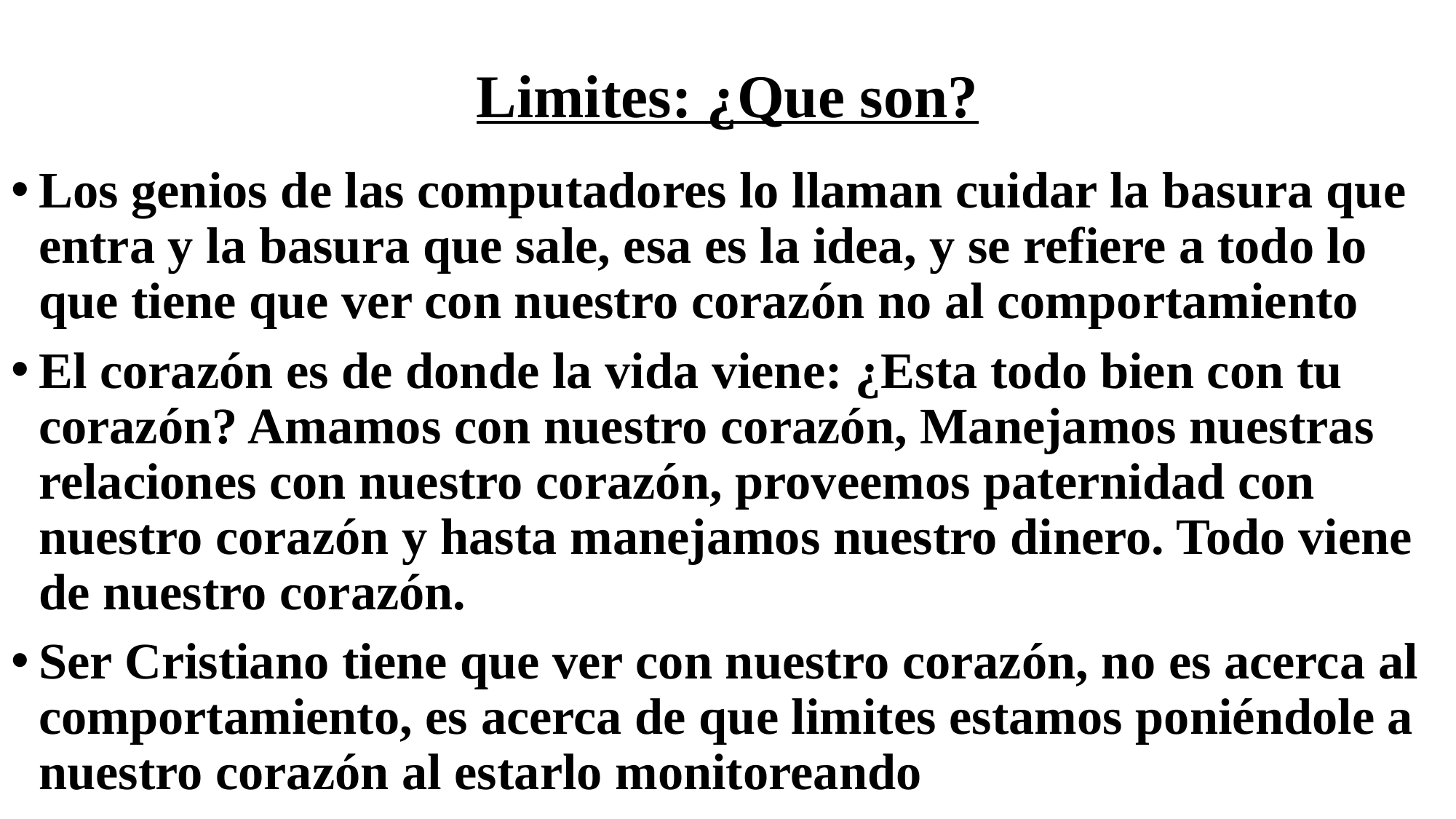

# Limites: ¿Que son?
Los genios de las computadores lo llaman cuidar la basura que entra y la basura que sale, esa es la idea, y se refiere a todo lo que tiene que ver con nuestro corazón no al comportamiento
El corazón es de donde la vida viene: ¿Esta todo bien con tu corazón? Amamos con nuestro corazón, Manejamos nuestras relaciones con nuestro corazón, proveemos paternidad con nuestro corazón y hasta manejamos nuestro dinero. Todo viene de nuestro corazón.
Ser Cristiano tiene que ver con nuestro corazón, no es acerca al comportamiento, es acerca de que limites estamos poniéndole a nuestro corazón al estarlo monitoreando